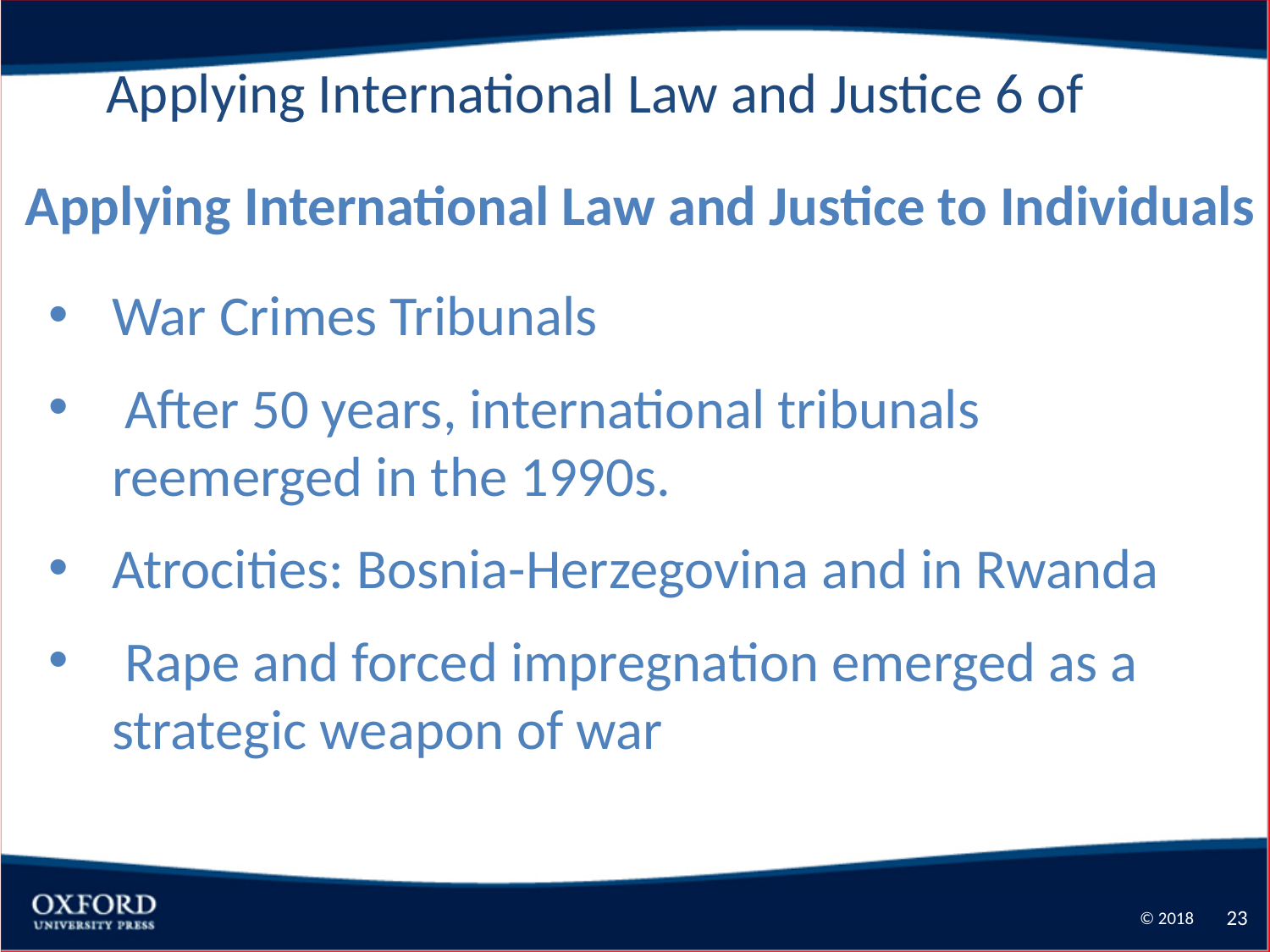

Applying International Law and Justice 6 of
Applying International Law and Justice to Individuals

War Crimes Tribunals
 After 50 years, international tribunals reemerged in the 1990s.
Atrocities: Bosnia-Herzegovina and in Rwanda
 Rape and forced impregnation emerged as a strategic weapon of war